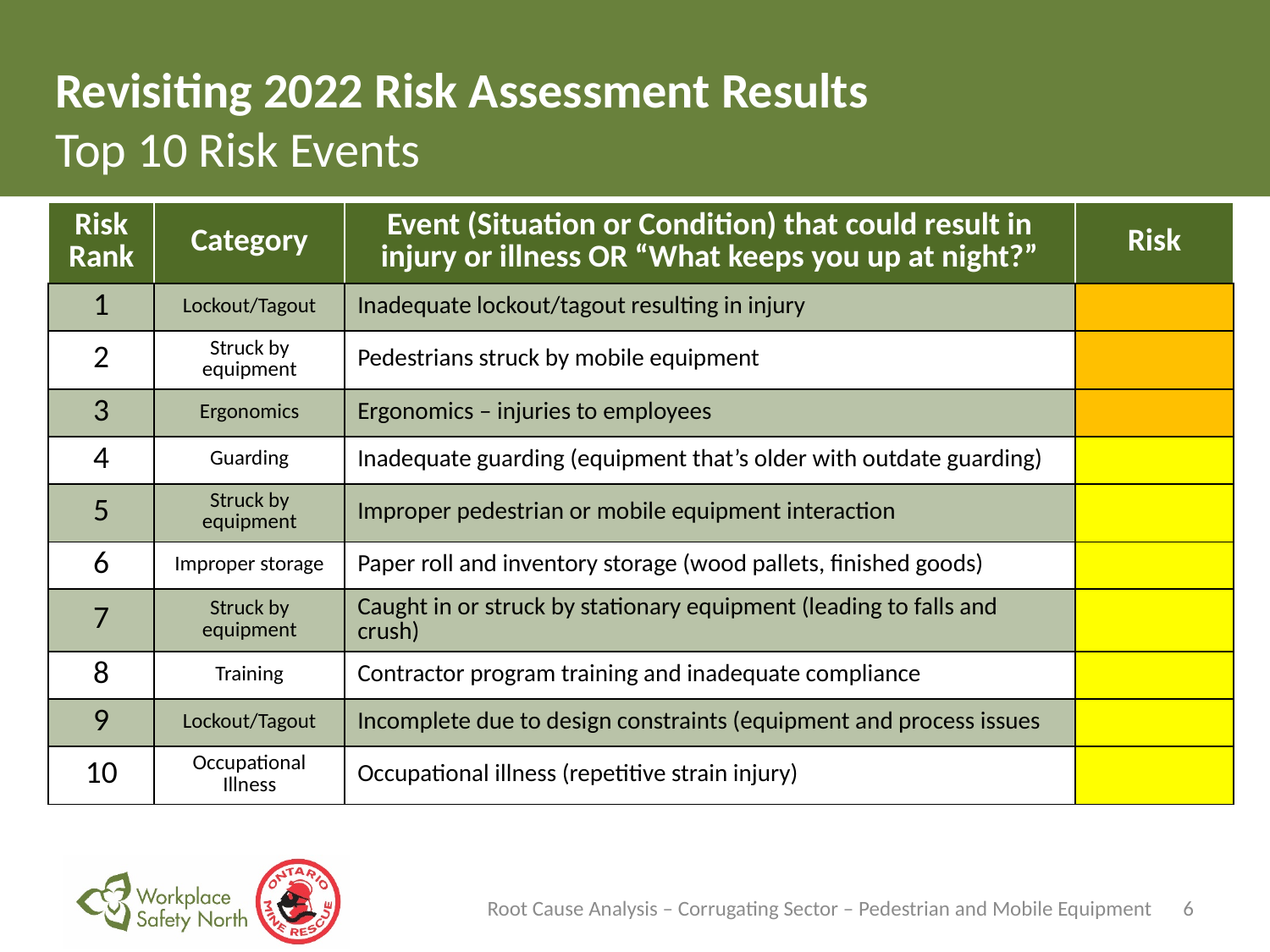

# Revisiting 2022 Risk Assessment Results Top 10 Risk Events
| Risk Rank | Category | Event (Situation or Condition) that could result in injury or illness OR “What keeps you up at night?” | Risk |
| --- | --- | --- | --- |
| 1 | Lockout/Tagout | Inadequate lockout/tagout resulting in injury |  |
| 2 | Struck by equipment | Pedestrians struck by mobile equipment |  |
| 3 | Ergonomics | Ergonomics – injuries to employees |  |
| 4 | Guarding | Inadequate guarding (equipment that’s older with outdate guarding) |  |
| 5 | Struck by equipment | Improper pedestrian or mobile equipment interaction |  |
| 6 | Improper storage | Paper roll and inventory storage (wood pallets, finished goods) |  |
| 7 | Struck by equipment | Caught in or struck by stationary equipment (leading to falls and crush) |  |
| 8 | Training | Contractor program training and inadequate compliance |  |
| 9 | Lockout/Tagout | Incomplete due to design constraints (equipment and process issues |  |
| 10 | Occupational Illness | Occupational illness (repetitive strain injury) |  |
Root Cause Analysis – Corrugating Sector – Pedestrian and Mobile Equipment
6